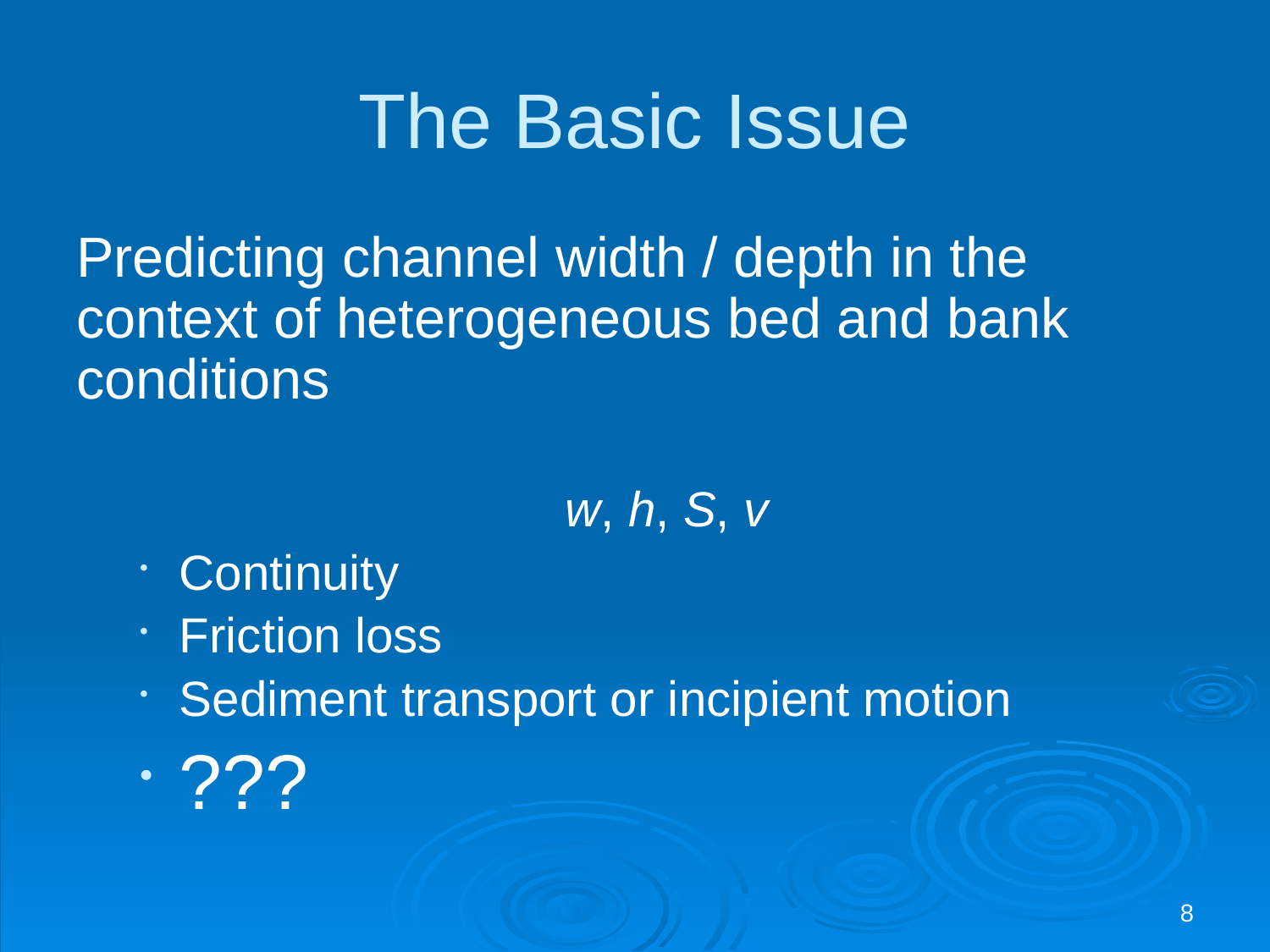

# The Basic Issue
Predicting channel width / depth in the context of heterogeneous bed and bank conditions

w, h, S, v
Continuity
Friction loss
Sediment transport or incipient motion
???
8